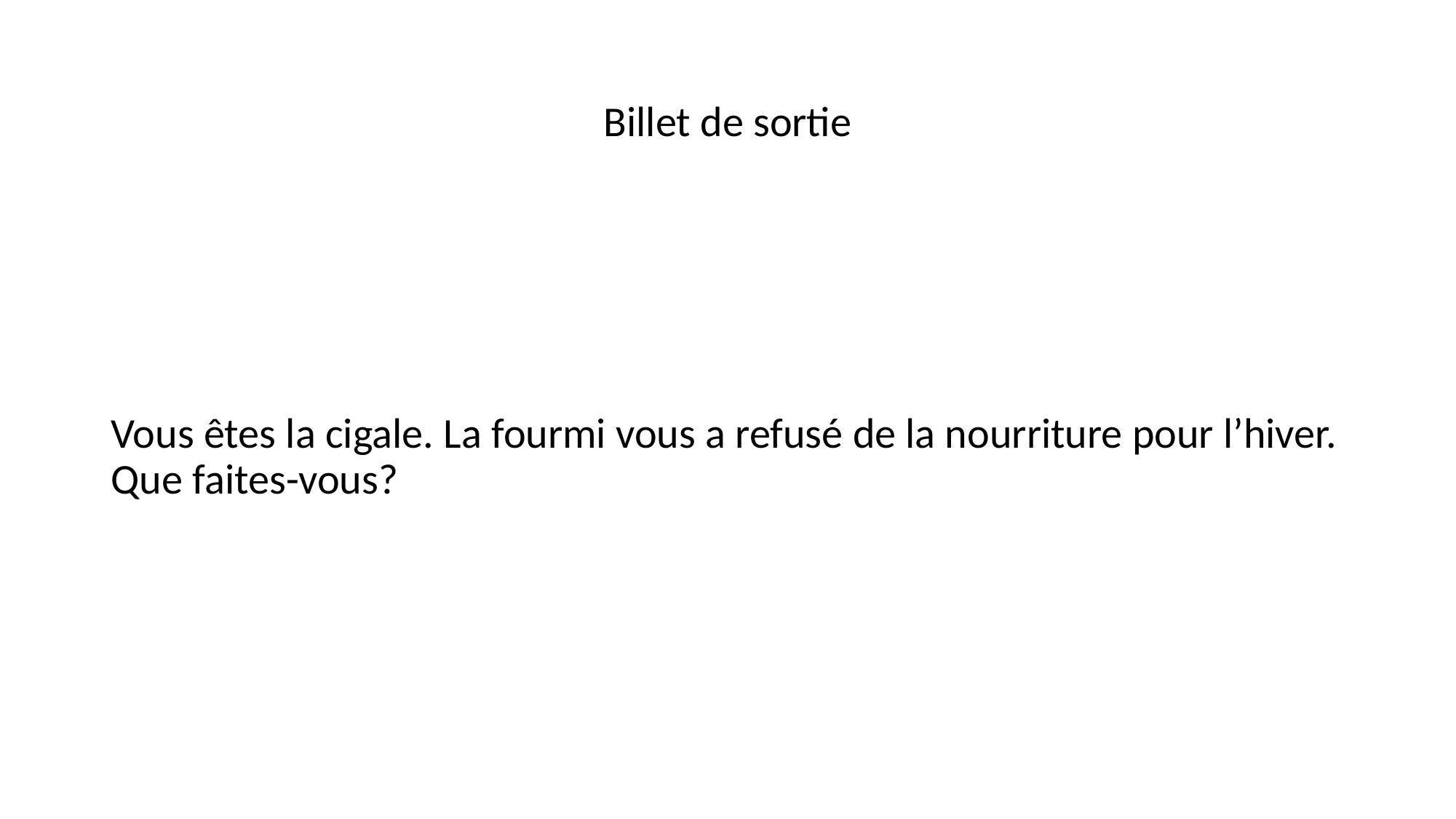

# Billet de sortie

Vous êtes la cigale. La fourmi vous a refusé de la nourriture pour l’hiver. Que faites-vous?